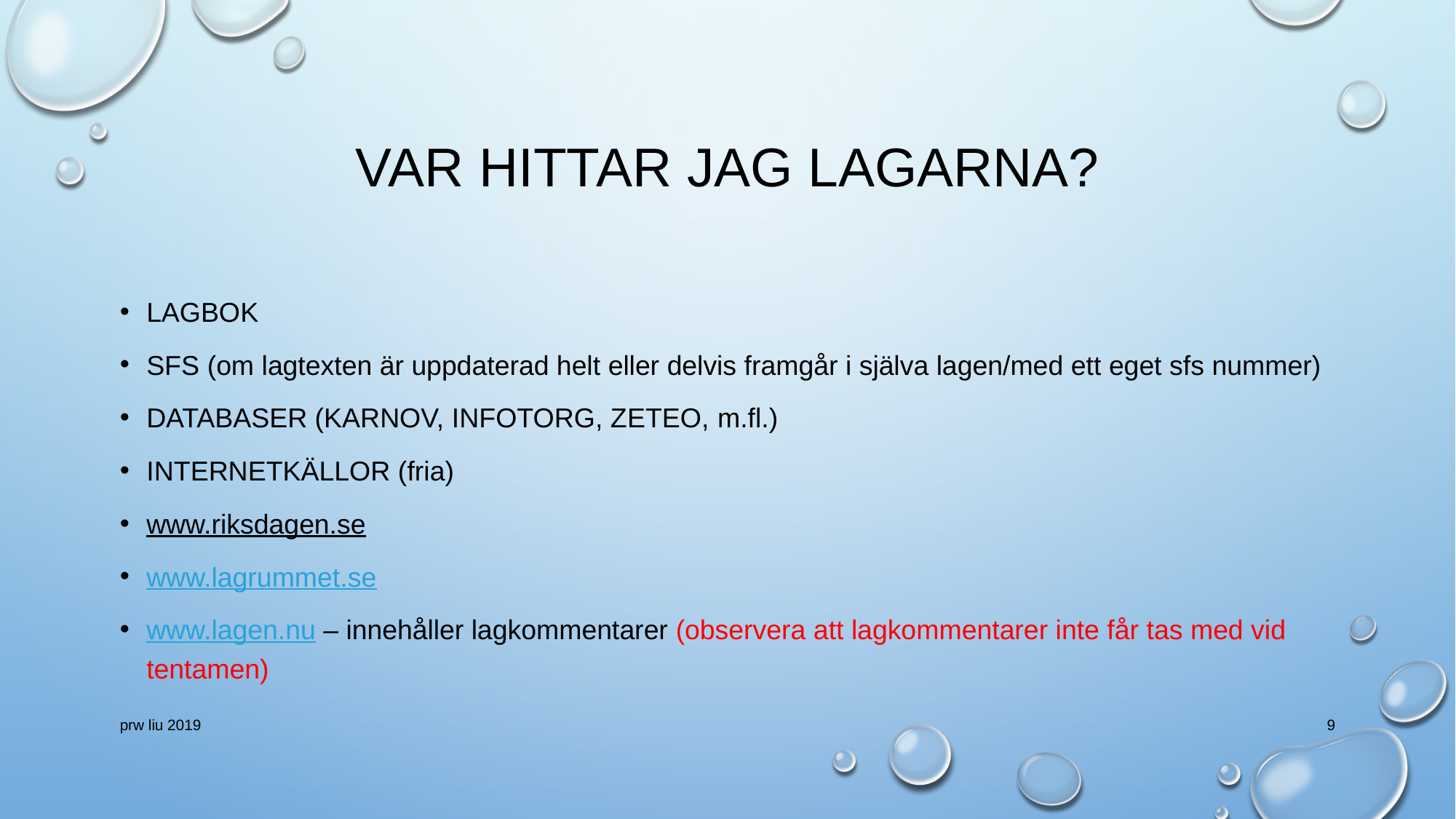

# Var hittar jag lagarna?
lAGbok
Sfs (om lagtexten är uppdaterad helt eller delvis framgår i själva lagen/med ett eget sfs nummer)
Databaser (karnov, infotorg, zeteo, m.fl.)
Internetkällor (fria)
www.riksdagen.se
www.lagrummet.se
www.lagen.nu – innehåller lagkommentarer (observera att lagkommentarer inte får tas med vid tentamen)

prw liu 2019
9